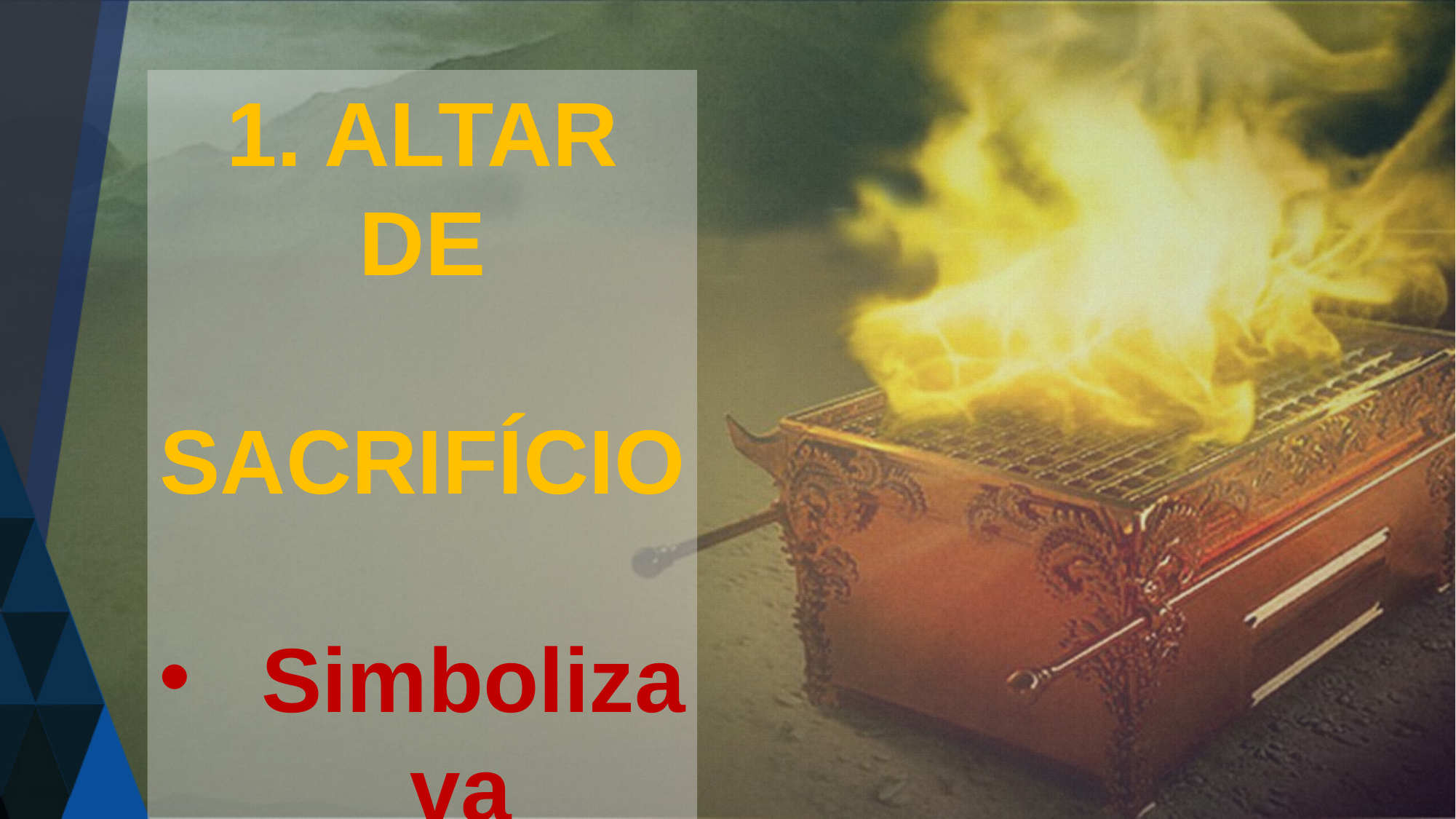

1. ALTAR DE
 SACRIFÍCIO

Simbolizava
a Cristo